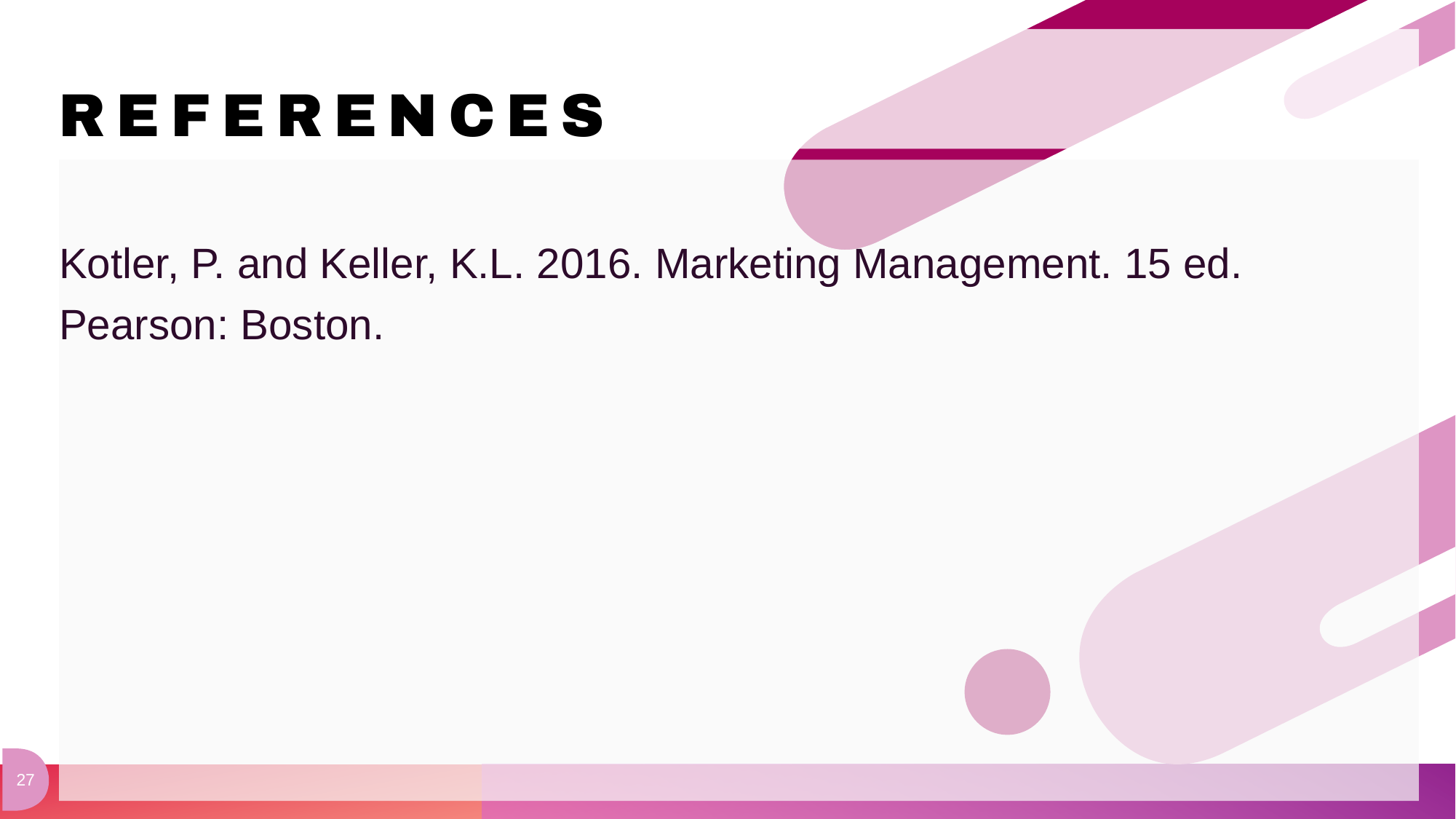

# References

Kotler, P. and Keller, K.L. 2016. Marketing Management. 15 ed. Pearson: Boston.
27